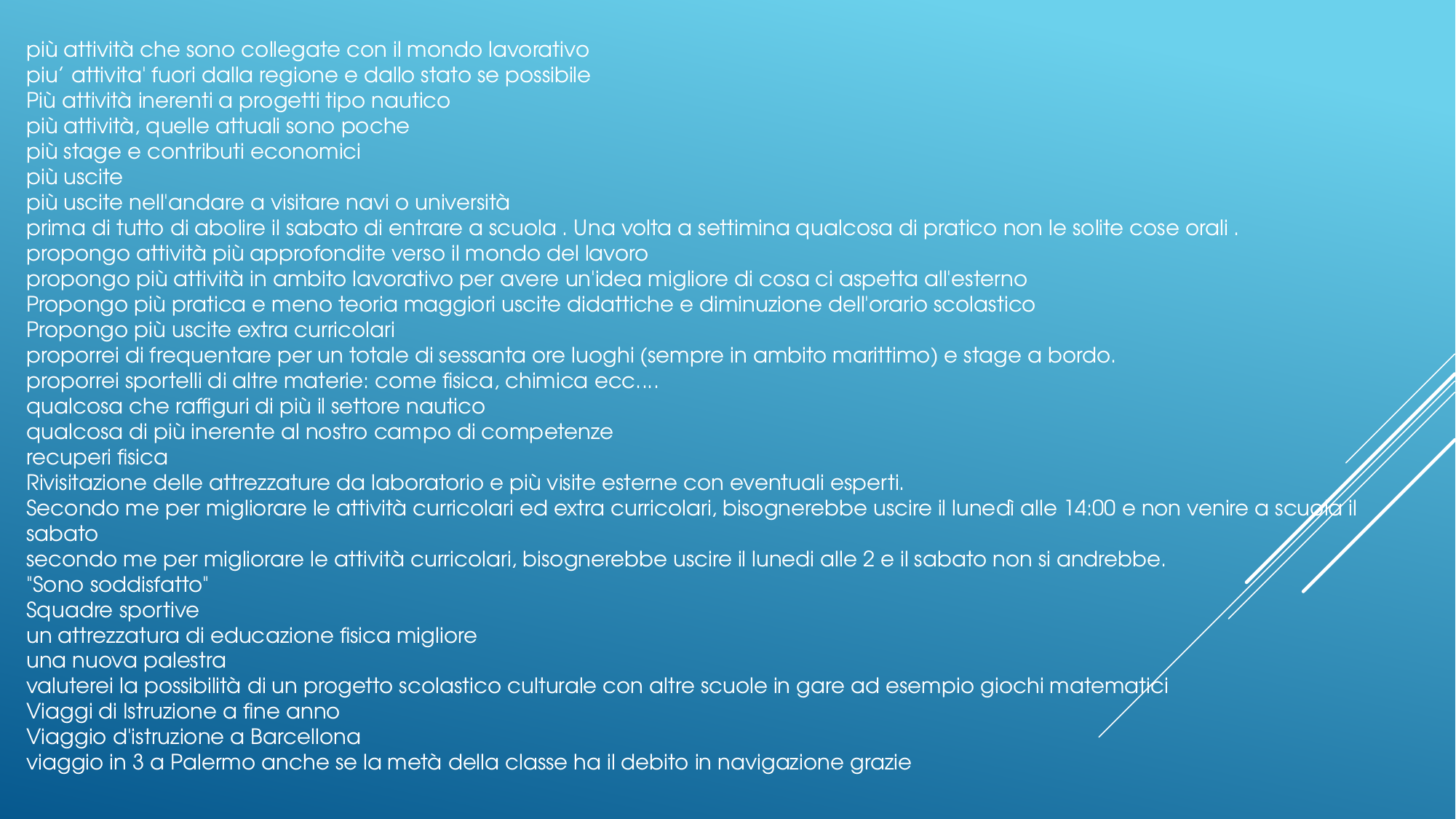

più attività che sono collegate con il mondo lavorativo
piu’ attivita' fuori dalla regione e dallo stato se possibile
Più attività inerenti a progetti tipo nautico
più attività, quelle attuali sono poche
più stage e contributi economici
più uscite
più uscite nell'andare a visitare navi o università
prima di tutto di abolire il sabato di entrare a scuola . Una volta a settimina qualcosa di pratico non le solite cose orali .
propongo attività più approfondite verso il mondo del lavoro
propongo più attività in ambito lavorativo per avere un'idea migliore di cosa ci aspetta all'esterno
Propongo più pratica e meno teoria maggiori uscite didattiche e diminuzione dell'orario scolastico
Propongo più uscite extra curricolari
proporrei di frequentare per un totale di sessanta ore luoghi (sempre in ambito marittimo) e stage a bordo.
proporrei sportelli di altre materie: come fisica, chimica ecc....
qualcosa che raffiguri di più il settore nautico
qualcosa di più inerente al nostro campo di competenze
recuperi fisica
Rivisitazione delle attrezzature da laboratorio e più visite esterne con eventuali esperti.
Secondo me per migliorare le attività curricolari ed extra curricolari, bisognerebbe uscire il lunedì alle 14:00 e non venire a scuola il sabato
secondo me per migliorare le attività curricolari, bisognerebbe uscire il lunedi alle 2 e il sabato non si andrebbe.
"Sono soddisfatto"
Squadre sportive
un attrezzatura di educazione fisica migliore
una nuova palestra
valuterei la possibilità di un progetto scolastico culturale con altre scuole in gare ad esempio giochi matematici
Viaggi di Istruzione a fine anno
Viaggio d'istruzione a Barcellona
viaggio in 3 a Palermo anche se la metà della classe ha il debito in navigazione grazie